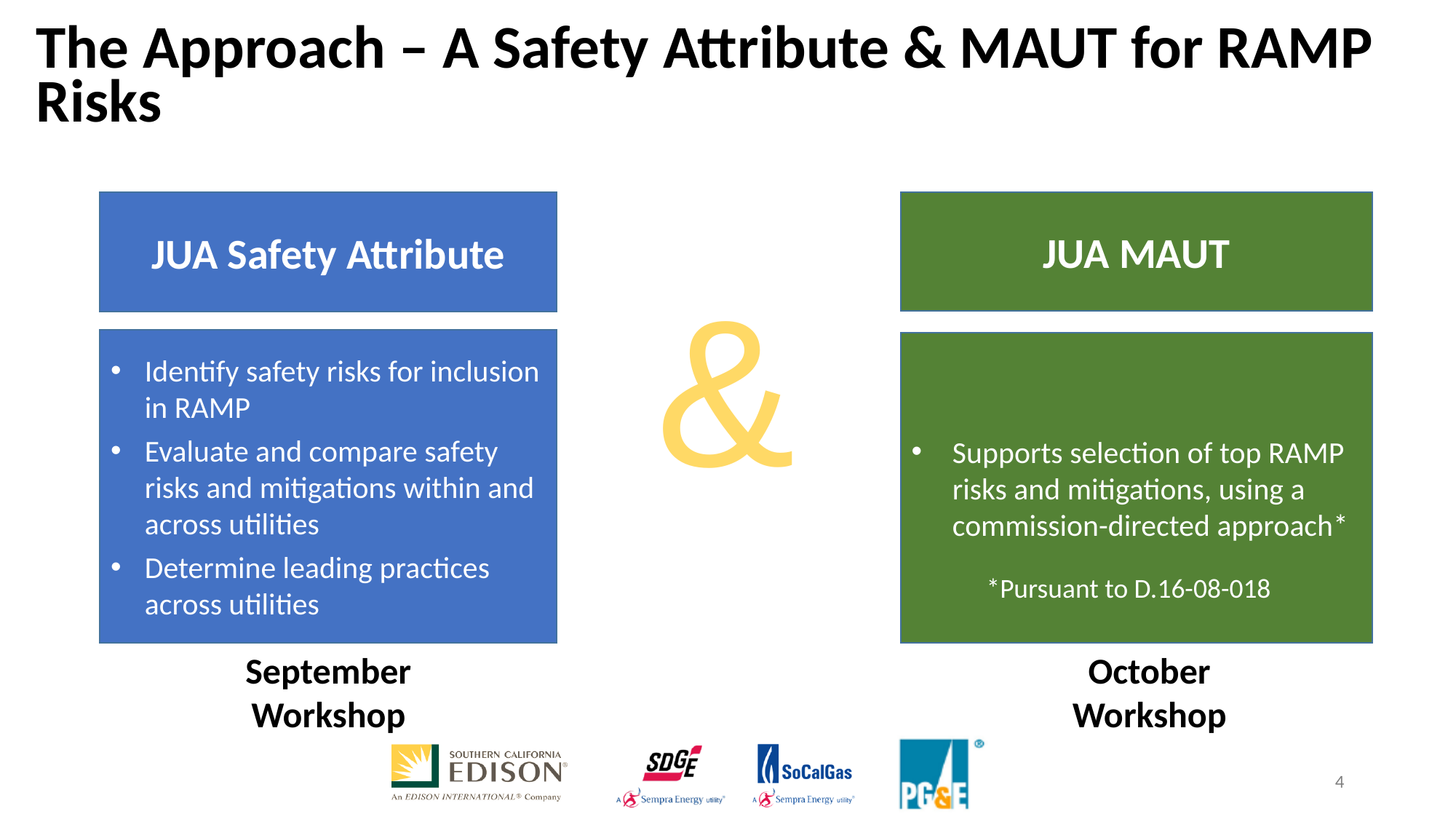

# The Approach – A Safety Attribute & MAUT for RAMP Risks
JUA Safety Attribute
JUA MAUT
&
Identify safety risks for inclusion in RAMP

Evaluate and compare safety risks and mitigations within and across utilities

Determine leading practices across utilities
Supports selection of top RAMP risks and mitigations, using a commission-directed approach*
*Pursuant to D.16-08-018
September Workshop
October Workshop
4